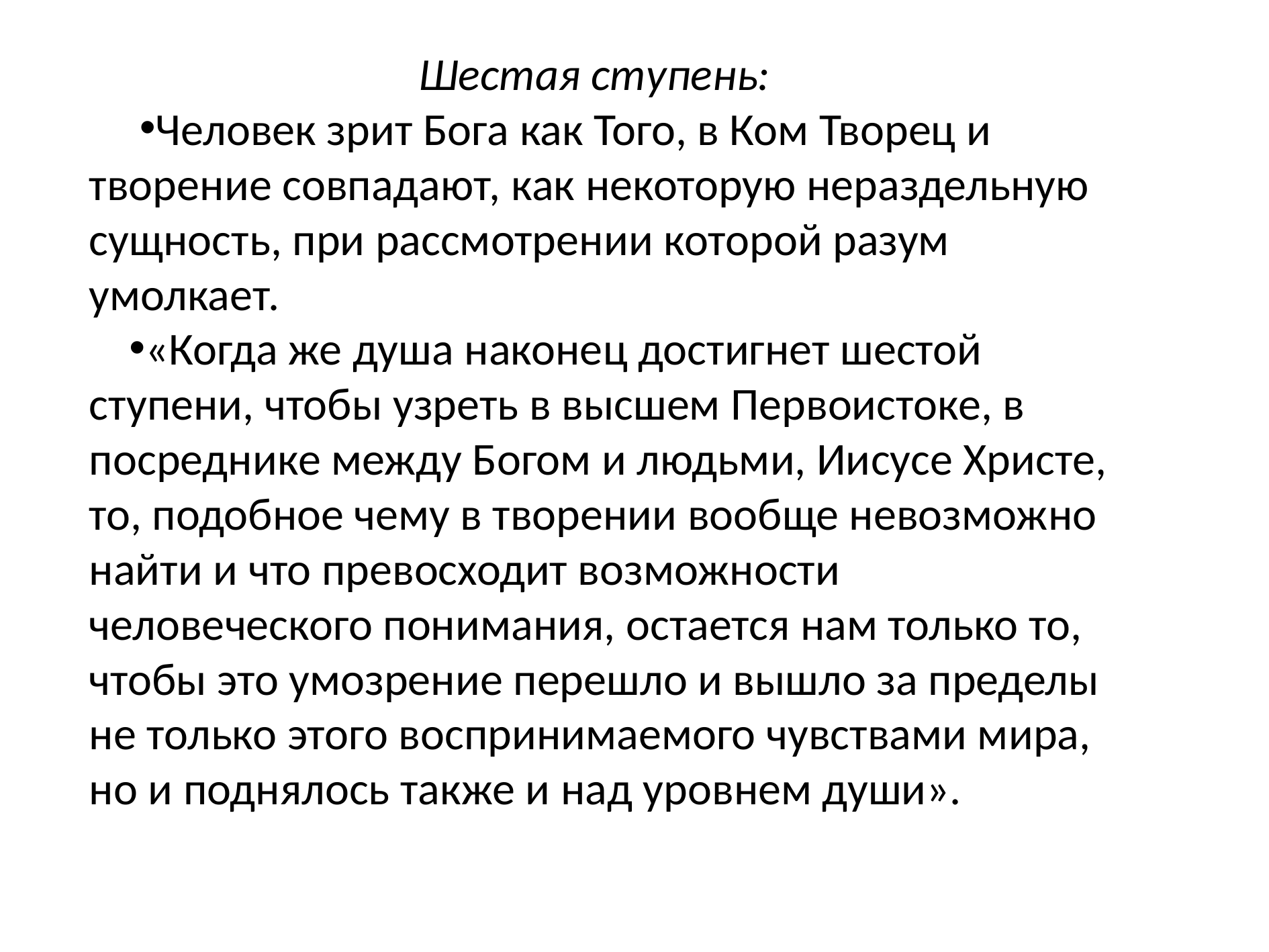

Шестая ступень:
Человек зрит Бога как Того, в Ком Творец и творение совпадают, как некоторую нераздельную сущность, при рассмотрении которой разум умолкает.
«Когда же душа наконец достигнет шестой ступени, чтобы узреть в высшем Первоистоке, в посреднике между Богом и людьми, Иисусе Христе, то, подобное чему в творении вообще невозможно найти и что превосходит возможности человеческого понимания, остается нам только то, чтобы это умозрение перешло и вышло за пределы не только этого воспринимаемого чувствами мира, но и поднялось также и над уровнем души».